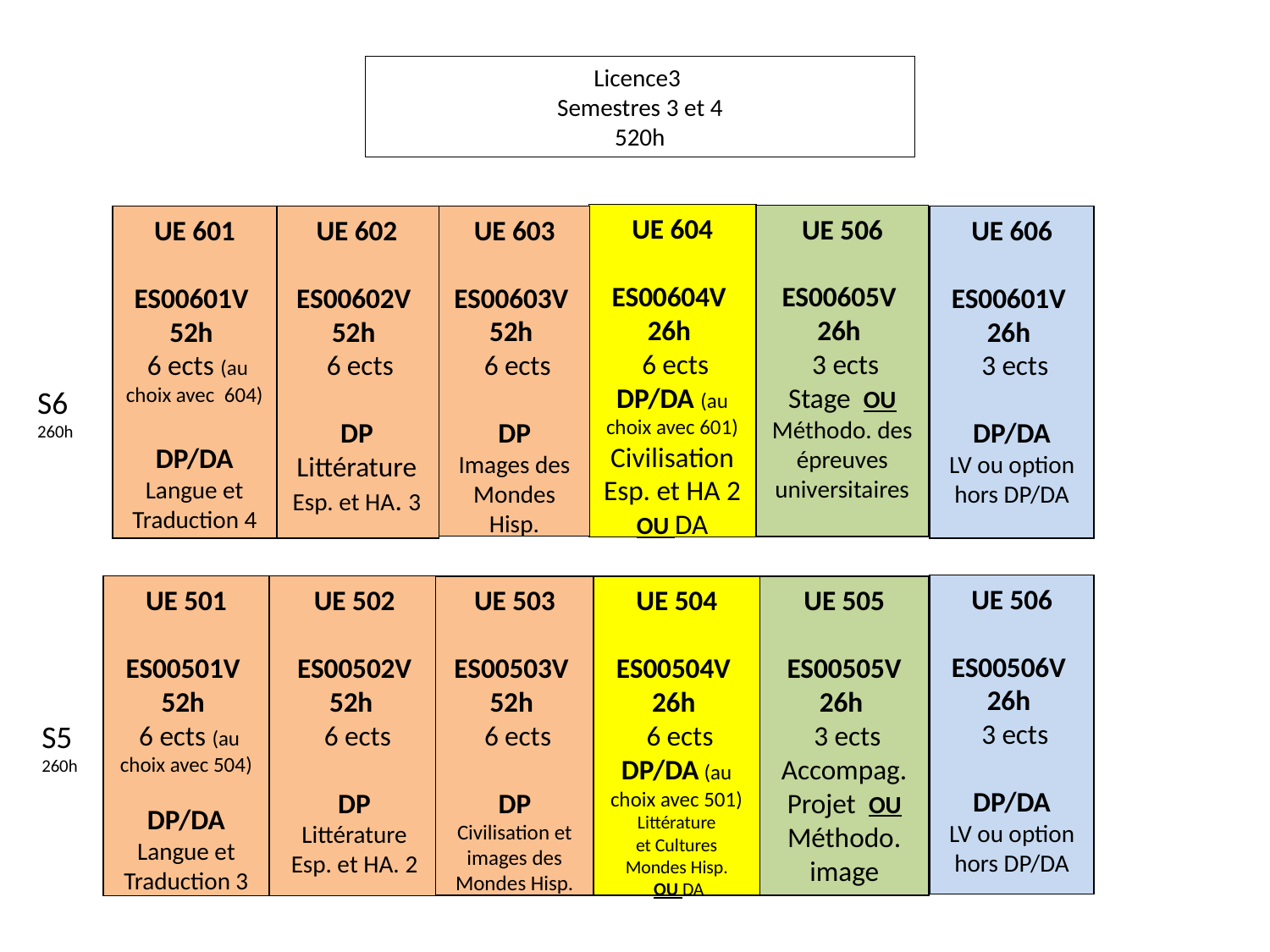

Licence3
Semestres 3 et 4
520h
UE 604

ES00604V
26h
 6 ects DP/DA (au choix avec 601)
Civilisation Esp. et HA 2 OU DA

UE 506

ES00605V
26h
 3 ects
Stage  OU
Méthodo. des épreuves universitaires

UE 601

ES00601V
52h
 6 ects (au choix avec  604)

DP/DA
Langue et Traduction 4

UE 602

ES00602V
52h
 6 ects

DP
Littérature Esp. et HA. 3

UE 603

ES00603V
52h
 6 ects

DP
Images des Mondes Hisp.

UE 606

ES00601V
26h
 3 ects

DP/DA
LV ou option
hors DP/DA

LV ou option
hors DP/DA

S6
260h
UE 506

ES00506V
26h
 3 ects

DP/DA
LV ou option
hors DP/DA
UE 501

ES00501V
52h
 6 ects (au choix avec 504)

DP/DA
Langue et Traduction 3
UE 502

 ES00502V
52h
 6 ects

DP
Littérature Esp. et HA. 2
UE 503

ES00503V
52h
 6 ects

DP
Civilisation et images des
Mondes Hisp.

UE 504

ES00504V
26h
 6 ects
DP/DA (au choix avec 501)
Littérature
et Cultures Mondes Hisp.
 OU DA
UE 505

 ES00505V
26h
 3 ects
Accompag. Projet  OU
Méthodo. image
S5
260h